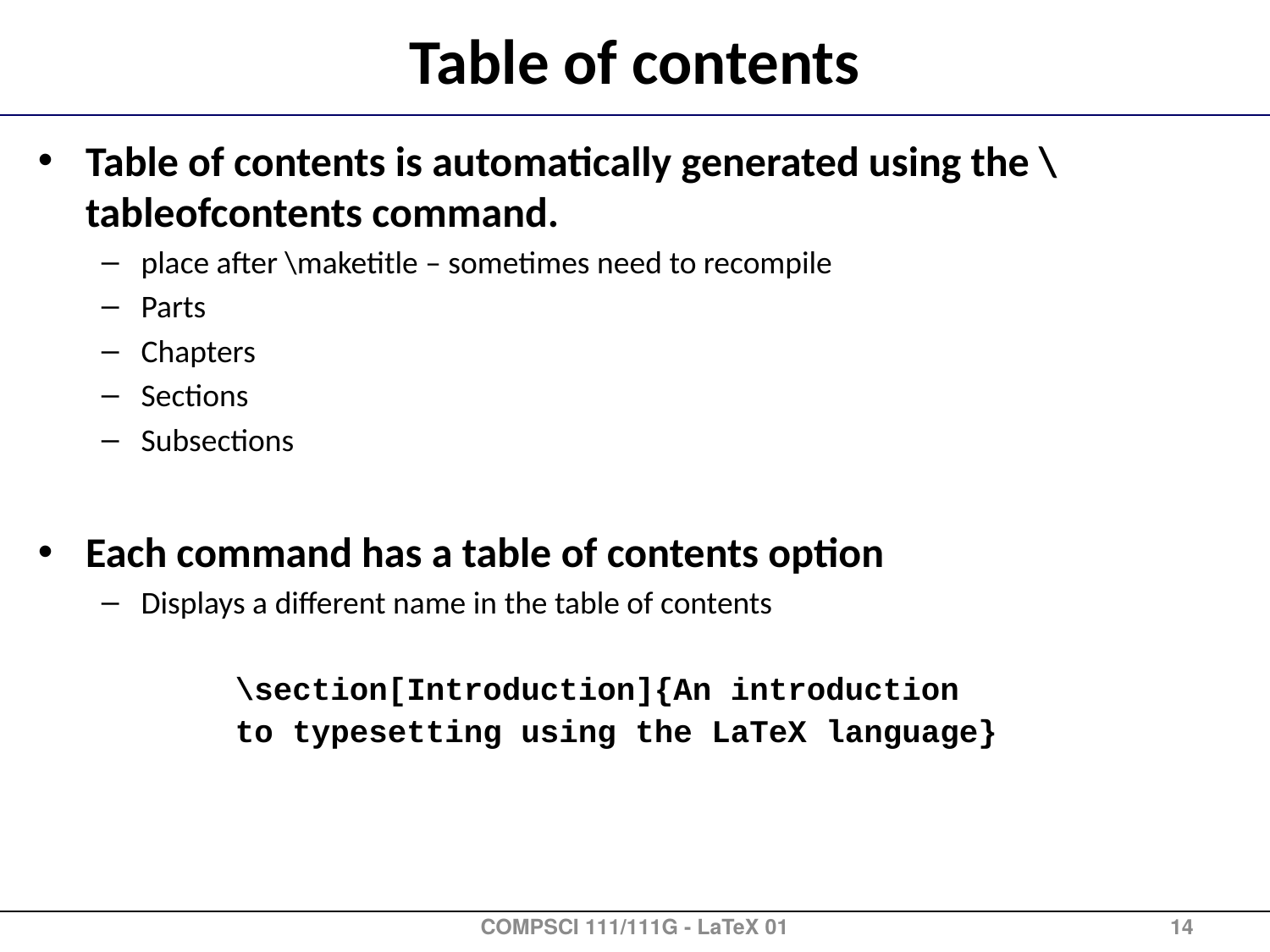

# Table of contents
Table of contents is automatically generated using the \tableofcontents command.
place after \maketitle – sometimes need to recompile
Parts
Chapters
Sections
Subsections

Each command has a table of contents option
Displays a different name in the table of contents

\section[Introduction]{An introduction
to typesetting using the LaTeX language}
COMPSCI 111/111G - LaTeX 01
14